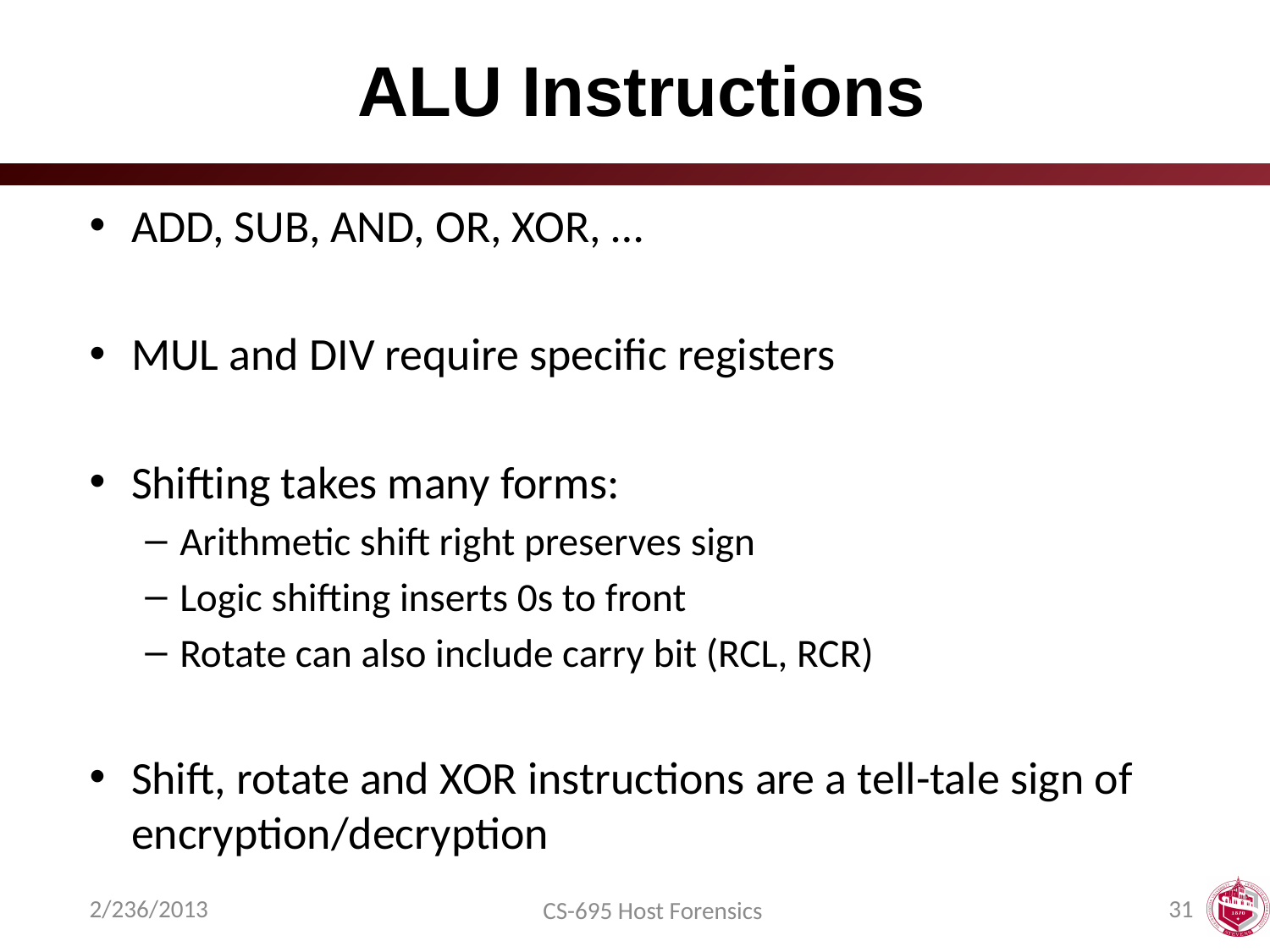

# ALU Instructions
ADD, SUB, AND, OR, XOR, …

MUL and DIV require specific registers

Shifting takes many forms:
Arithmetic shift right preserves sign
Logic shifting inserts 0s to front
Rotate can also include carry bit (RCL, RCR)

Shift, rotate and XOR instructions are a tell-tale sign of encryption/decryption
2/236/2013
31
CS-695 Host Forensics